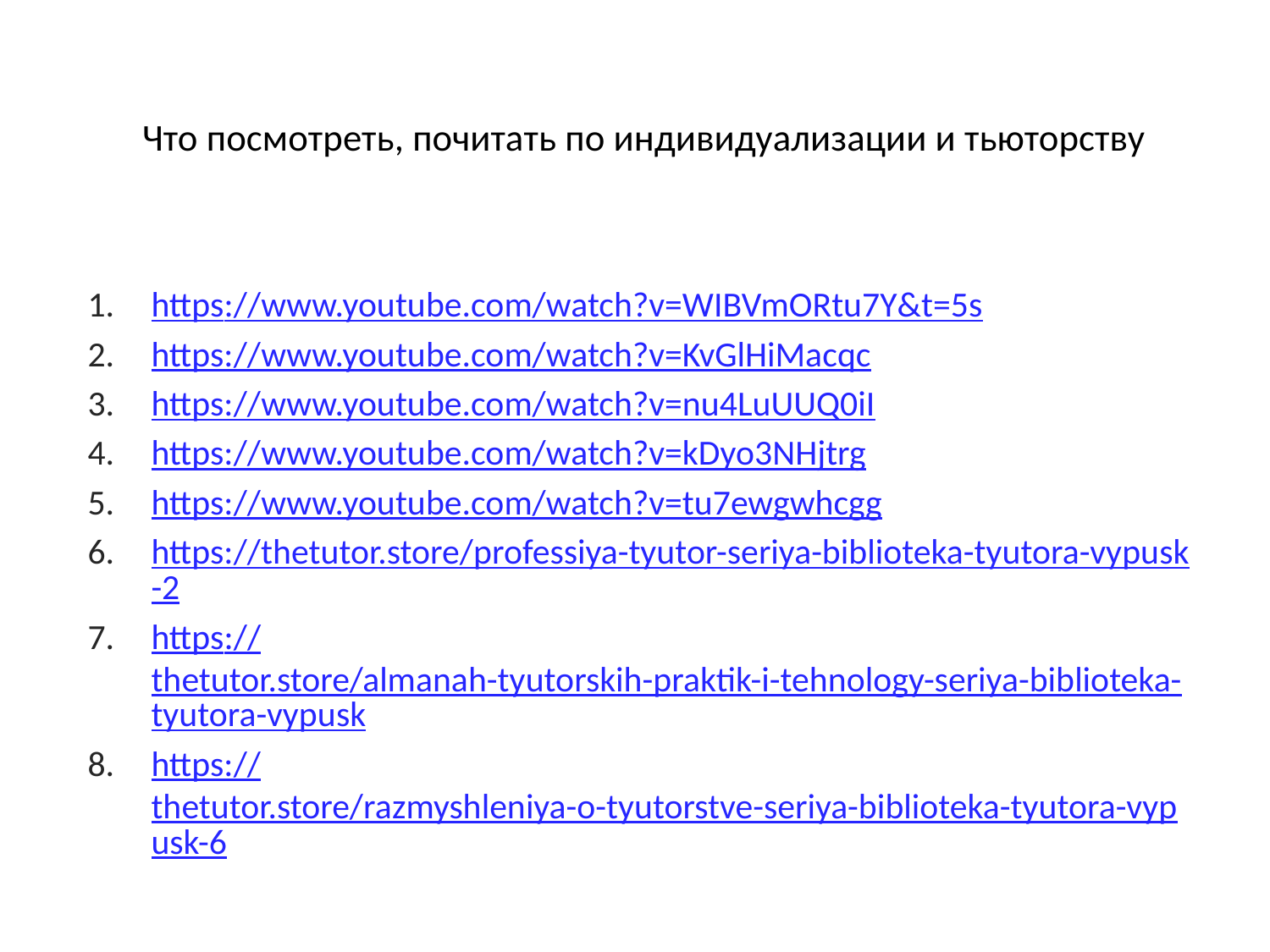

# Что посмотреть, почитать по индивидуализации и тьюторству

https://www.youtube.com/watch?v=WIBVmORtu7Y&t=5s
https://www.youtube.com/watch?v=KvGlHiMacqc
https://www.youtube.com/watch?v=nu4LuUUQ0iI
https://www.youtube.com/watch?v=kDyo3NHjtrg
https://www.youtube.com/watch?v=tu7ewgwhcgg
https://thetutor.store/professiya-tyutor-seriya-biblioteka-tyutora-vypusk-2
https://thetutor.store/almanah-tyutorskih-praktik-i-tehnology-seriya-biblioteka-tyutora-vypusk
https://thetutor.store/razmyshleniya-o-tyutorstve-seriya-biblioteka-tyutora-vypusk-6